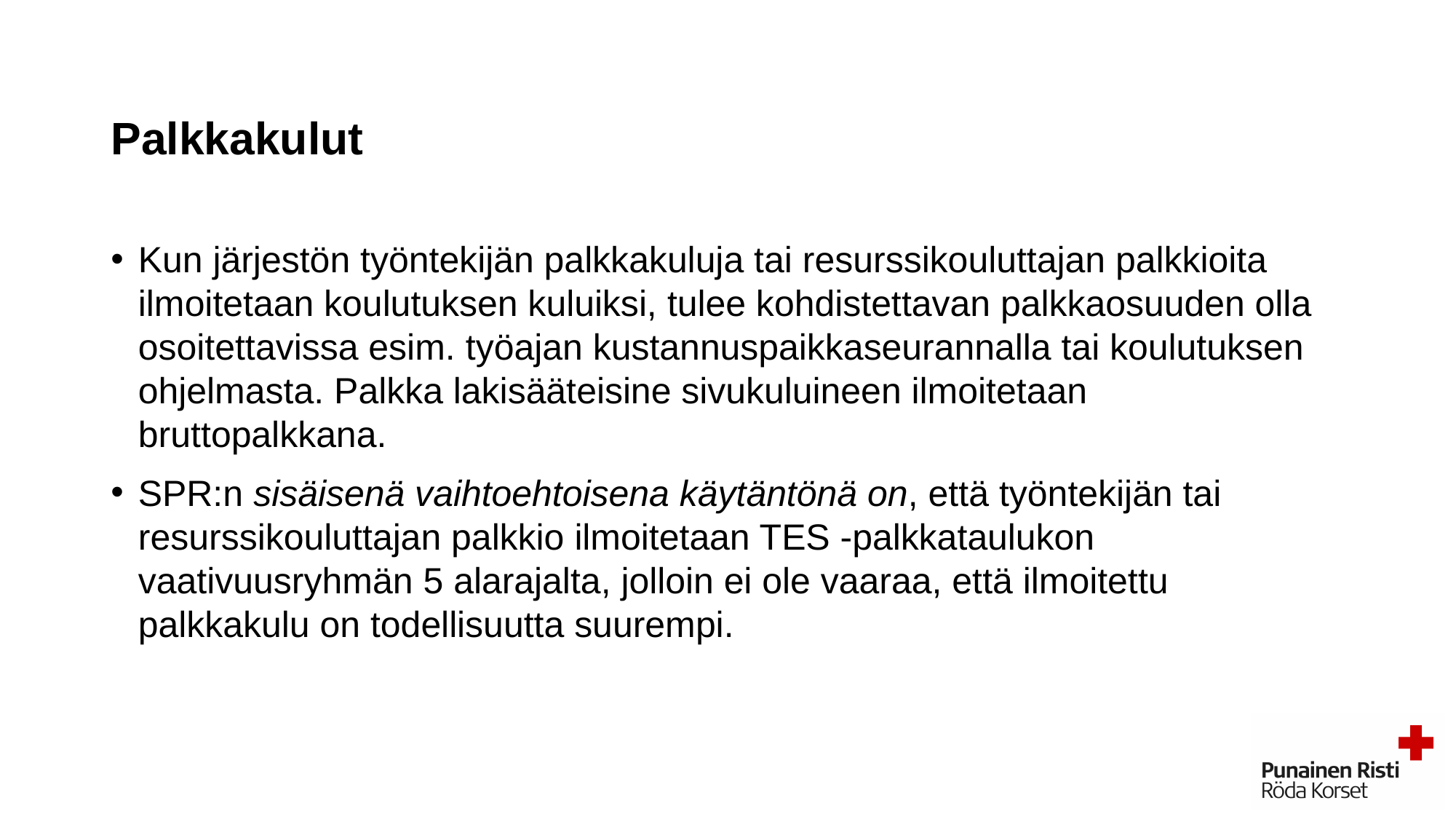

# Palkkakulut
Kun järjestön työntekijän palkkakuluja tai resurssikouluttajan palkkioita ilmoitetaan koulutuksen kuluiksi, tulee kohdistettavan palkkaosuuden olla osoitettavissa esim. työajan kustannuspaikkaseurannalla tai koulutuksen ohjelmasta. Palkka lakisääteisine sivukuluineen ilmoitetaan bruttopalkkana.
SPR:n sisäisenä vaihtoehtoisena käytäntönä on, että työntekijän tai resurssikouluttajan palkkio ilmoitetaan TES -palkkataulukon vaativuusryhmän 5 alarajalta, jolloin ei ole vaaraa, että ilmoitettu palkkakulu on todellisuutta suurempi.